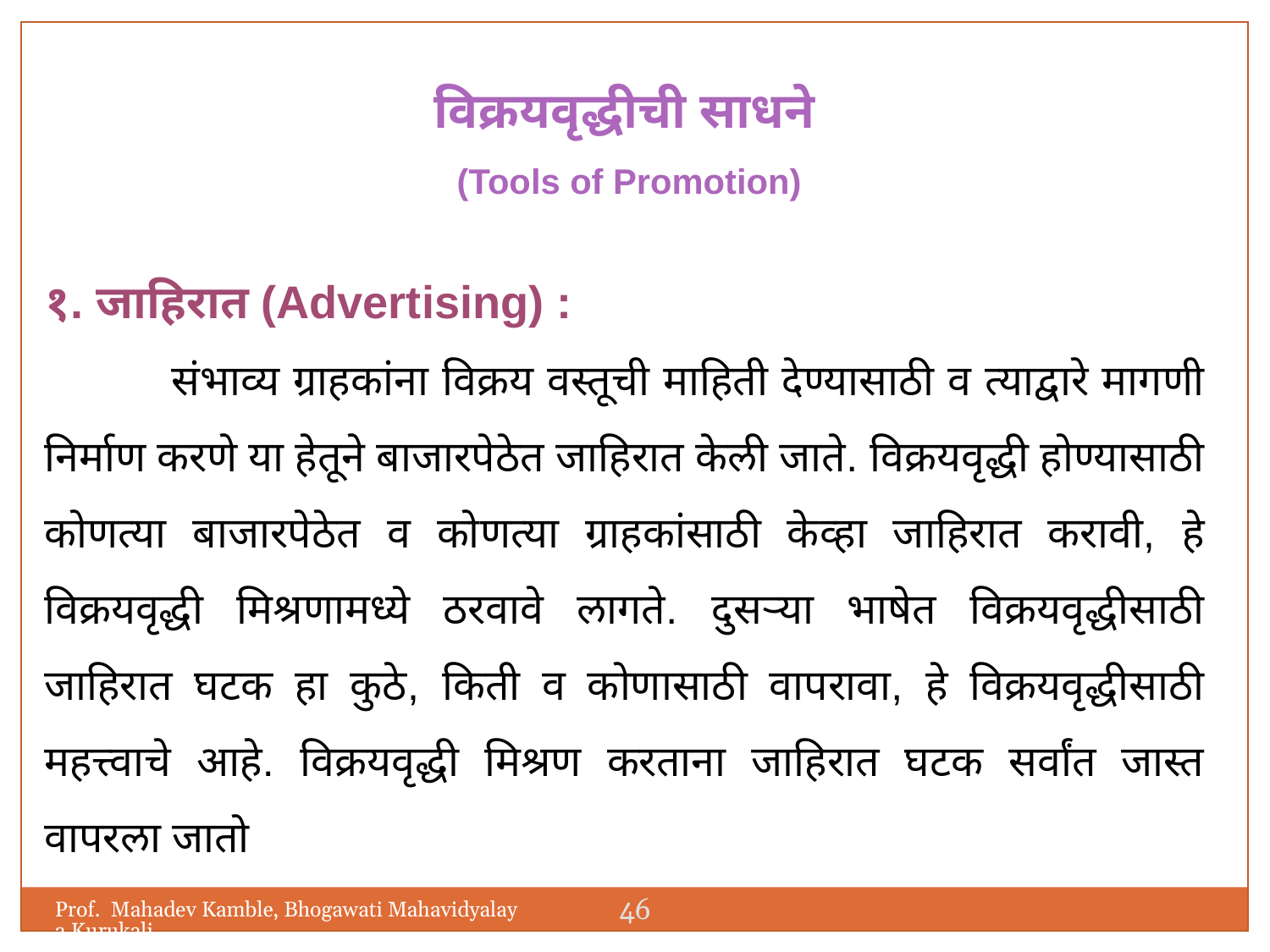

विक्रयवृद्धीची साधने
 (Tools of Promotion)

१. जाहिरात (Advertising) :
	संभाव्य ग्राहकांना विक्रय वस्तूची माहिती देण्यासाठी व त्याद्वारे मागणी निर्माण करणे या हेतूने बाजारपेठेत जाहिरात केली जाते. विक्रयवृद्धी होण्यासाठी कोणत्या बाजारपेठेत व कोणत्या ग्राहकांसाठी केव्हा जाहिरात करावी, हे विक्रयवृद्धी मिश्रणामध्ये ठरवावे लागते. दुसऱ्या भाषेत विक्रयवृद्धीसाठी जाहिरात घटक हा कुठे, किती व कोणासाठी वापरावा, हे विक्रयवृद्धीसाठी महत्त्वाचे आहे. विक्रयवृद्धी मिश्रण करताना जाहिरात घटक सर्वांत जास्त वापरला जातो
46
Prof.  Mahadev Kamble, Bhogawati Mahavidyalaya,Kurukali.